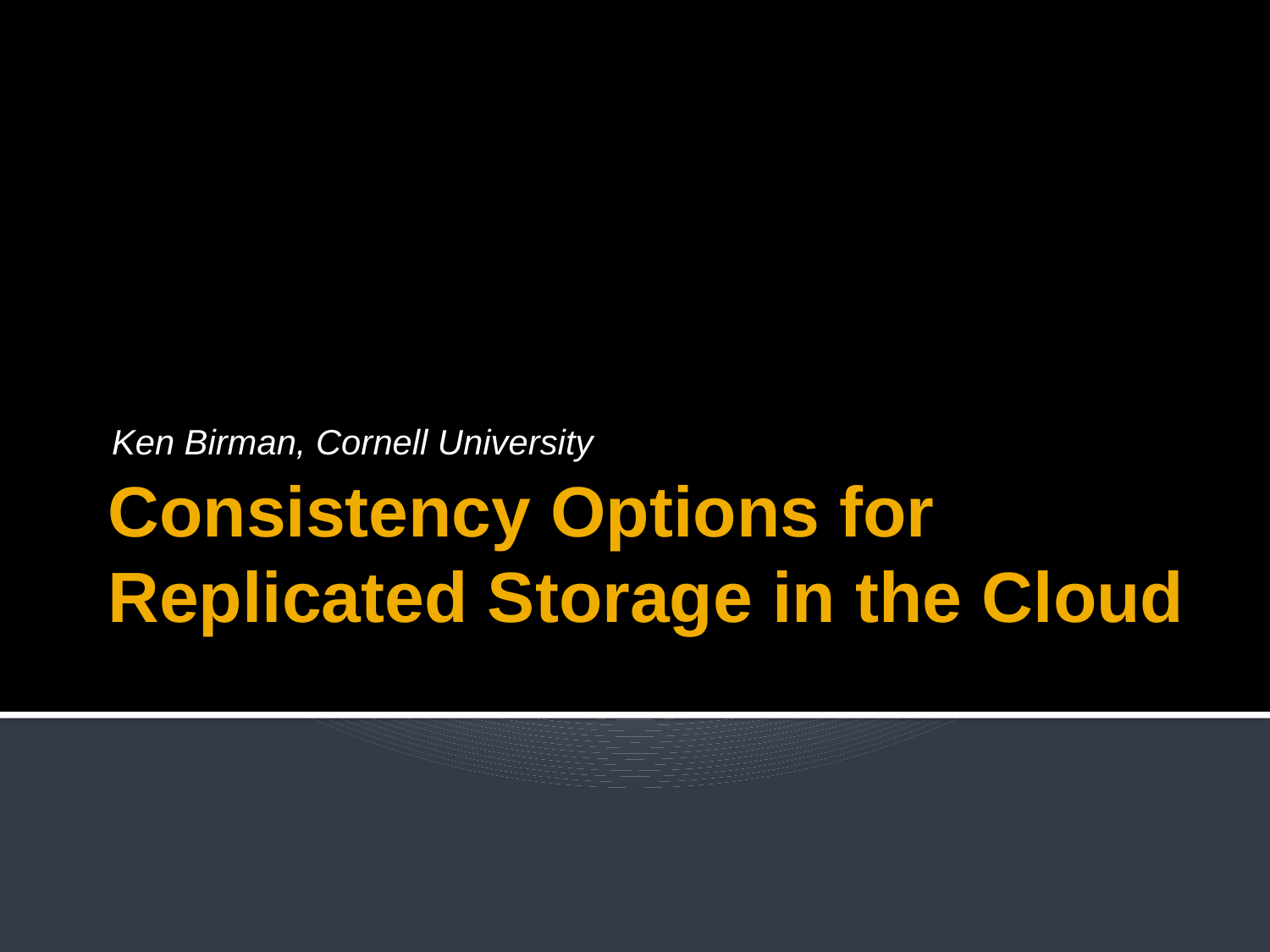

Ken Birman, Cornell University
# Consistency Options for Replicated Storage in the Cloud